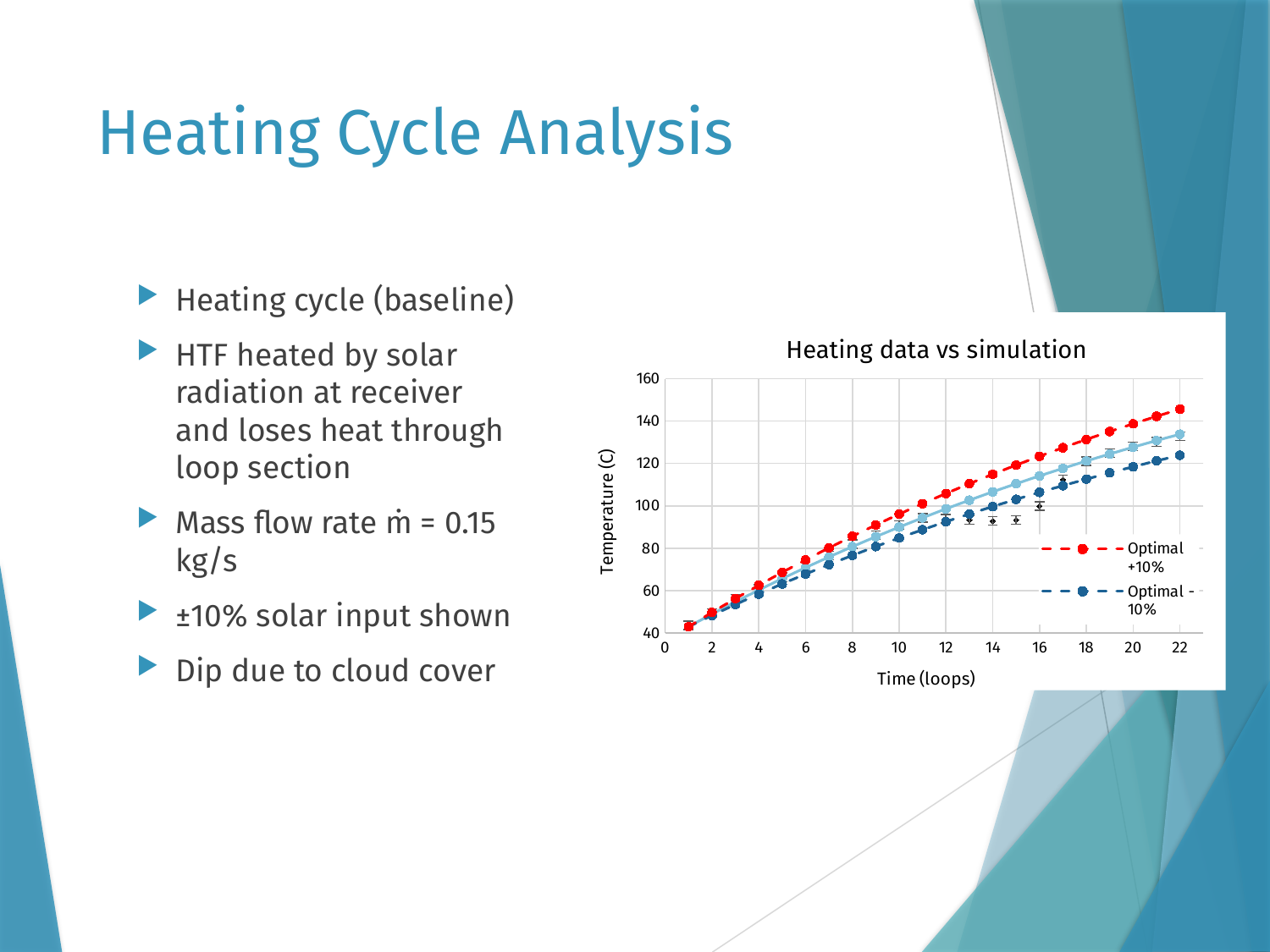

# Heating Cycle Analysis
Heating cycle (baseline)
HTF heated by solar radiation at receiver and loses heat through loop section
Mass flow rate ṁ = 0.15 kg/s
±10% solar input shown
Dip due to cloud cover

### Chart: Heating data vs simulation

| Category |  |  |  |  |
|---|---|---|---|---|